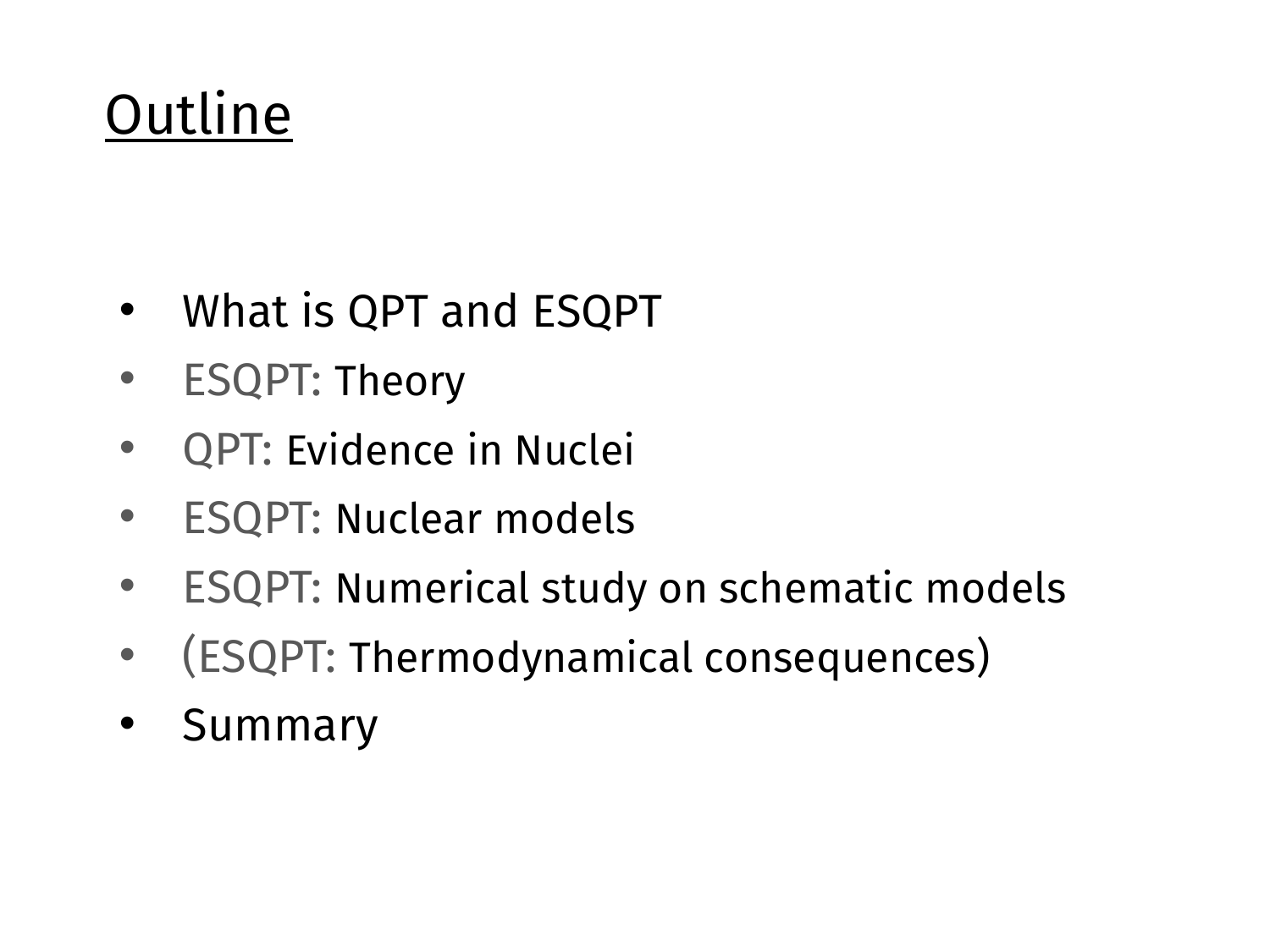

Outline
What is QPT and ESQPT
ESQPT: Theory
QPT: Evidence in Nuclei
ESQPT: Nuclear models
ESQPT: Numerical study on schematic models
(ESQPT: Thermodynamical consequences)
Summary